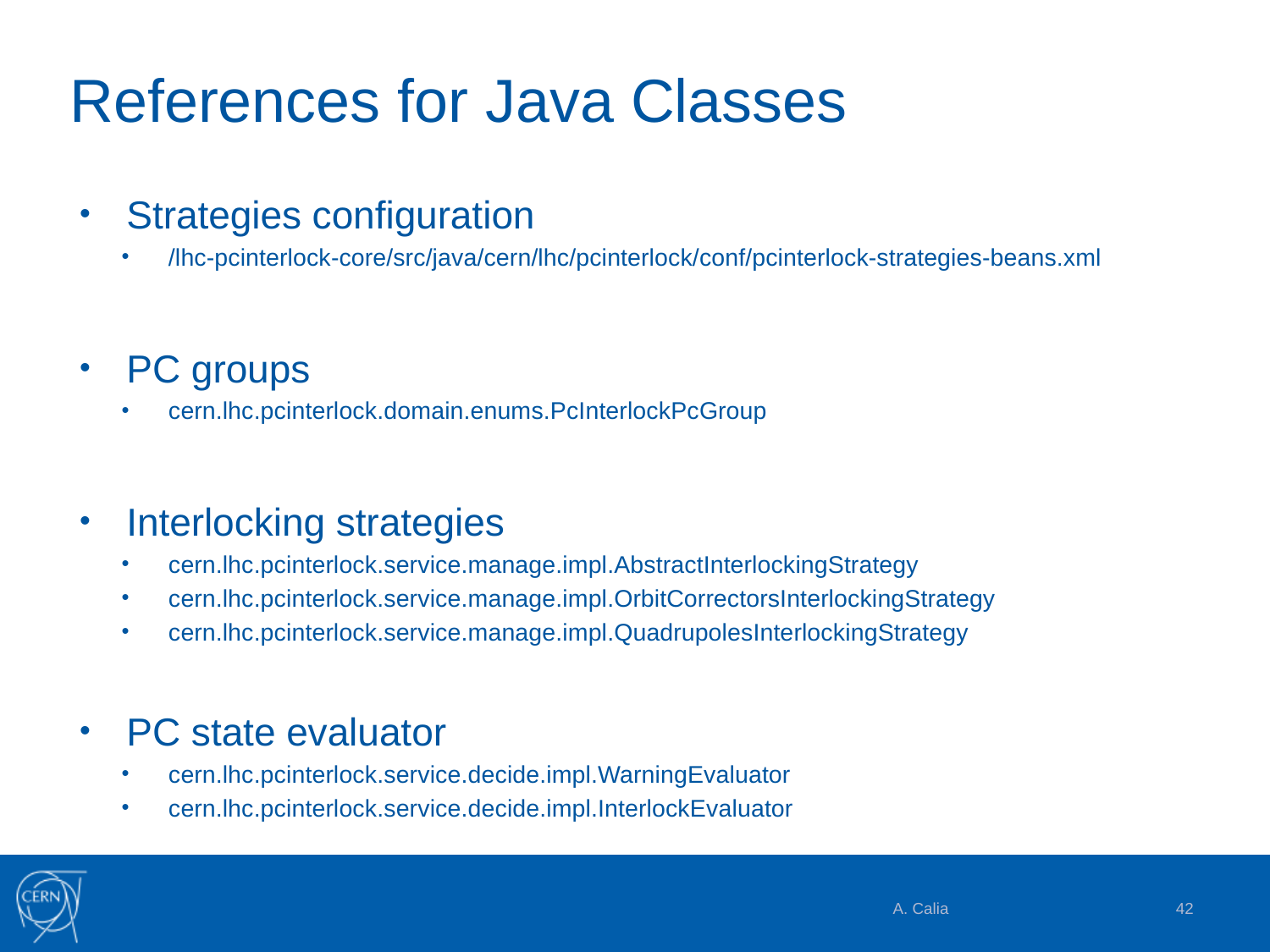

# References for Java Classes
Strategies configuration
/lhc-pcinterlock-core/src/java/cern/lhc/pcinterlock/conf/pcinterlock-strategies-beans.xml

PC groups
cern.lhc.pcinterlock.domain.enums.PcInterlockPcGroup

Interlocking strategies
cern.lhc.pcinterlock.service.manage.impl.AbstractInterlockingStrategy
cern.lhc.pcinterlock.service.manage.impl.OrbitCorrectorsInterlockingStrategy
cern.lhc.pcinterlock.service.manage.impl.QuadrupolesInterlockingStrategy

PC state evaluator
cern.lhc.pcinterlock.service.decide.impl.WarningEvaluator
cern.lhc.pcinterlock.service.decide.impl.InterlockEvaluator

A. Calia
42